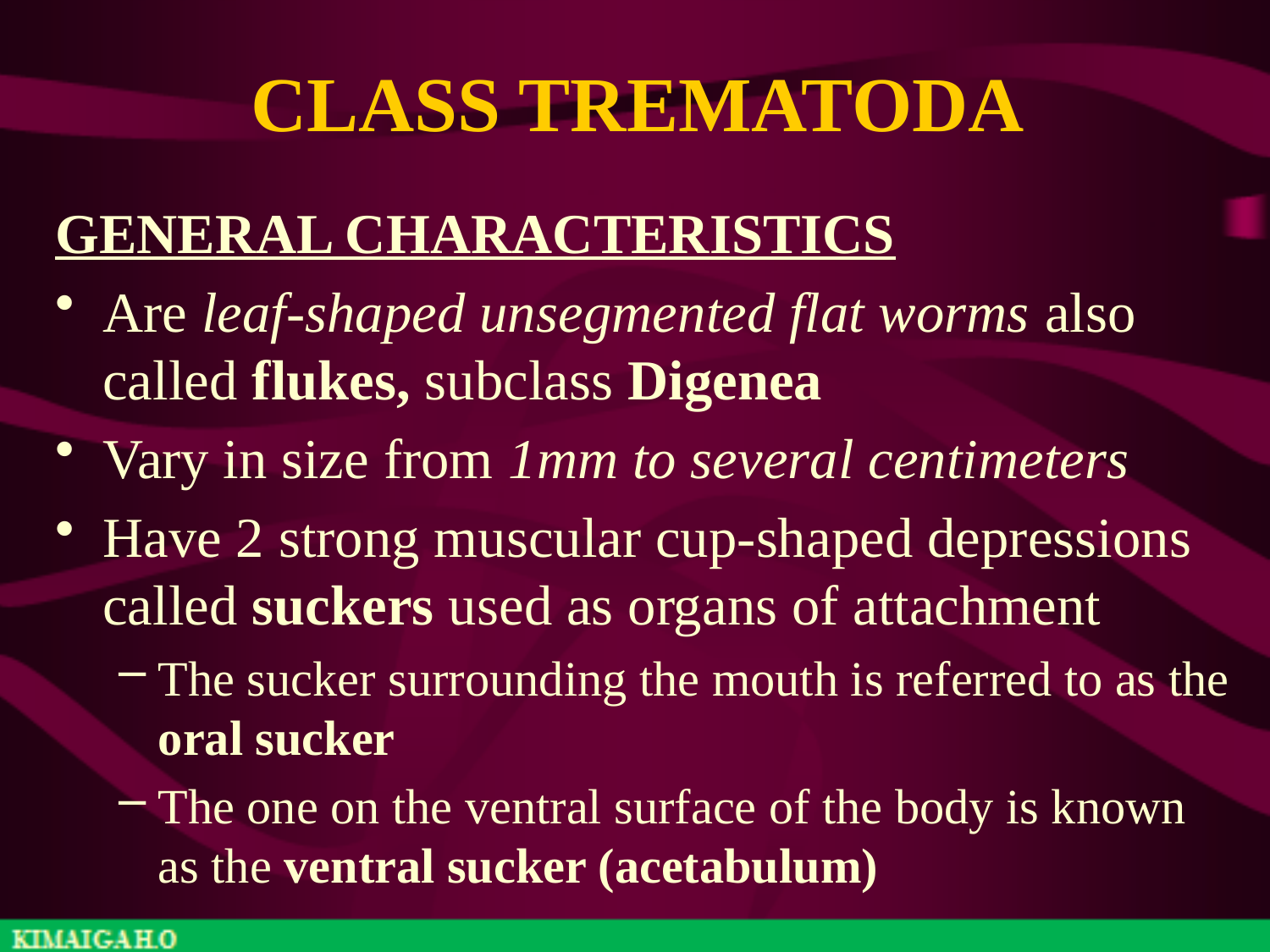

# CLASS TREMATODA
GENERAL CHARACTERISTICS
Are leaf-shaped unsegmented flat worms also called flukes, subclass Digenea
Vary in size from 1mm to several centimeters
Have 2 strong muscular cup-shaped depressions called suckers used as organs of attachment
The sucker surrounding the mouth is referred to as the oral sucker
The one on the ventral surface of the body is known as the ventral sucker (acetabulum)